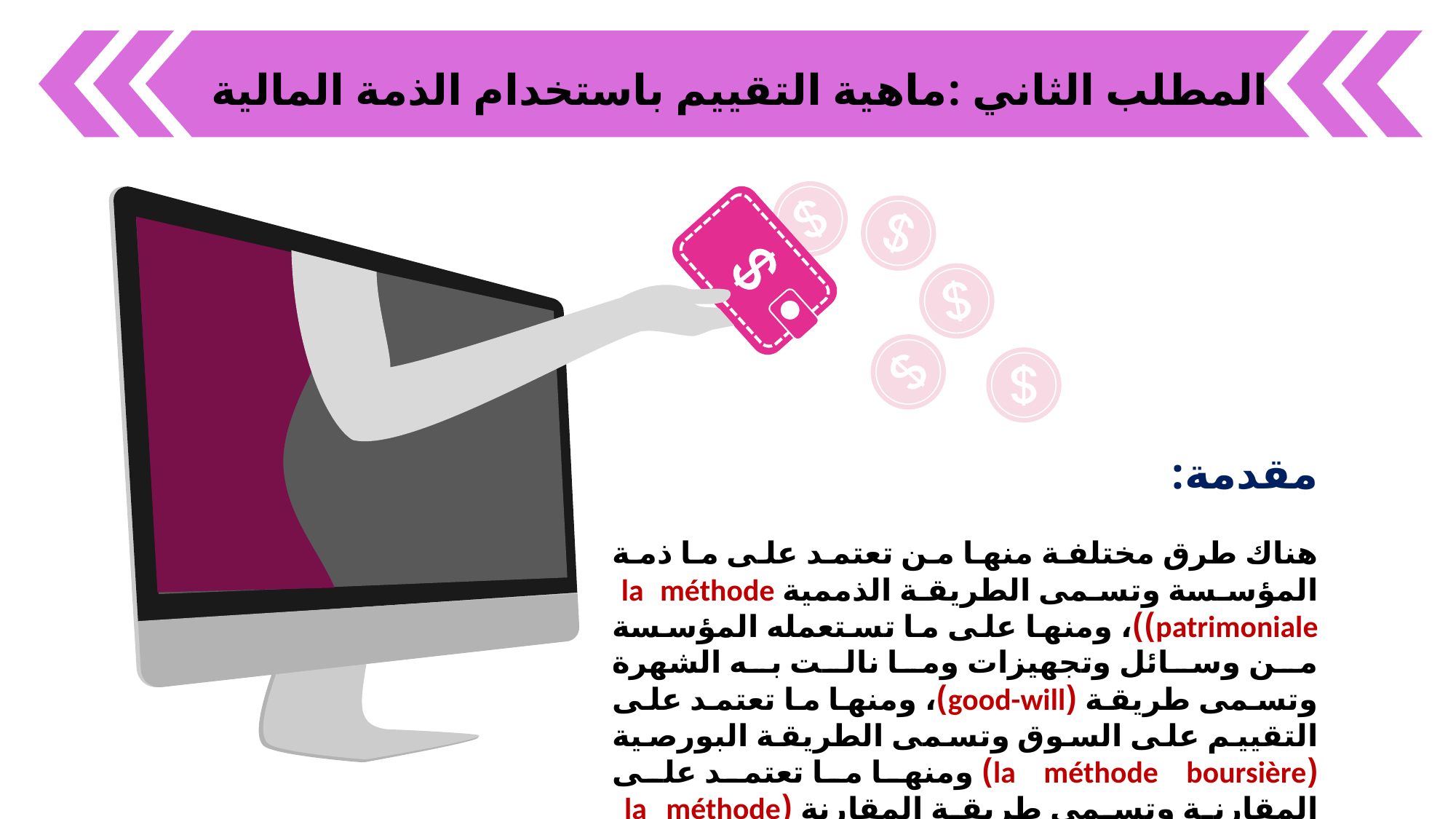

المطلب الثاني :ماهية التقييم باستخدام الذمة المالية

مقدمة:

هناك طرق مختلفة منها من تعتمد على ما ذمة المؤسسة وتسمى الطريقة الذممية la méthode patrimoniale))، ومنها على ما تستعمله المؤسسة من وسائل وتجهيزات وما نالت به الشهرة وتسمى طريقة (good-will)، ومنها ما تعتمد على التقييم على السوق وتسمى الطريقة البورصية (la méthode boursière) ومنها ما تعتمد على المقارنة وتسمى طريقة المقارنة (la méthode comparative) ولكل طريقة ايجابيات وسلبيات خاصة بها